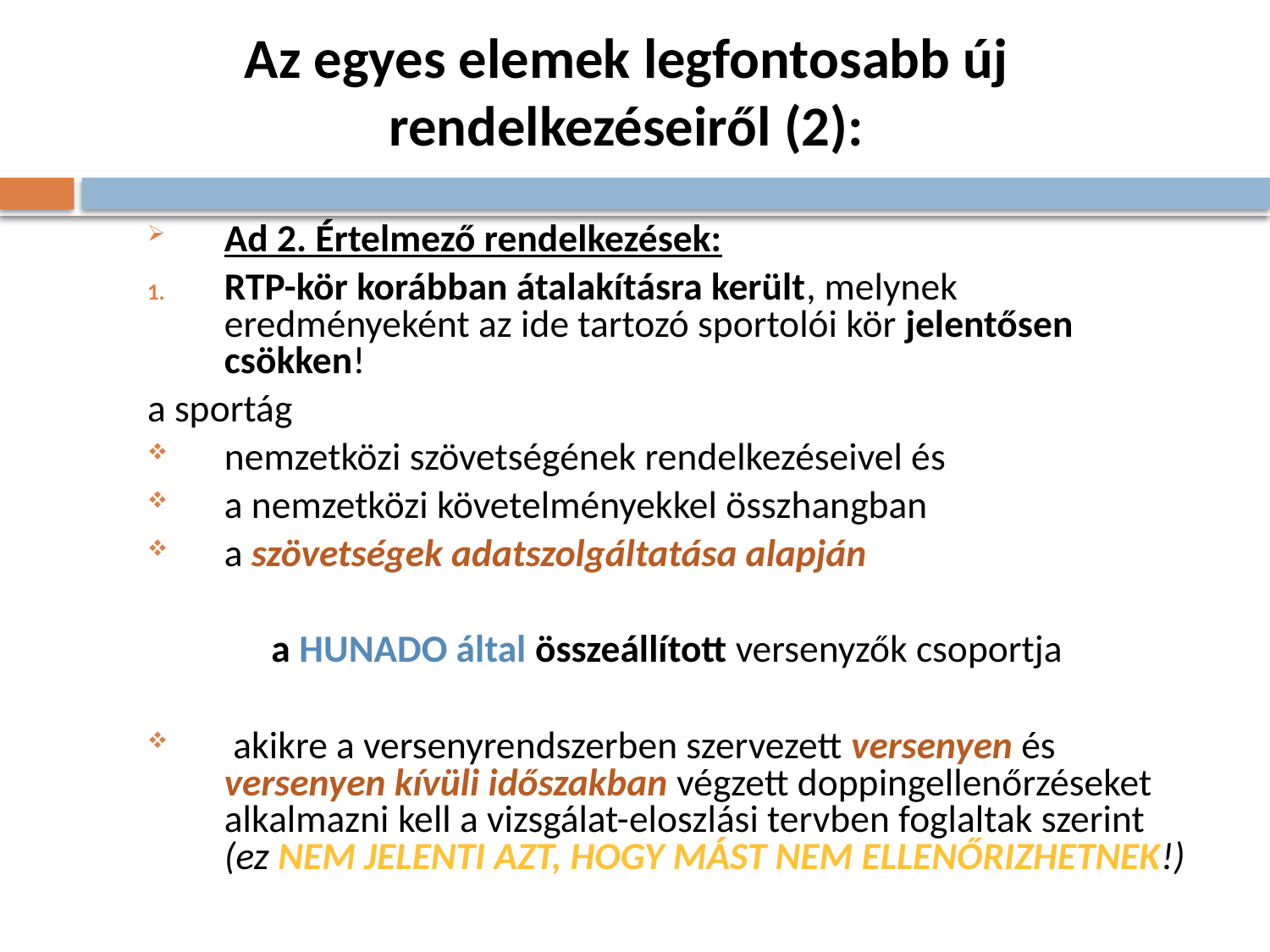

# Az egyes elemek legfontosabb új rendelkezéseiről (2):
Ad 2. Értelmező rendelkezések:
RTP-kör korábban átalakításra került, melynek eredményeként az ide tartozó sportolói kör jelentősen csökken!
a sportág
nemzetközi szövetségének rendelkezéseivel és
a nemzetközi követelményekkel összhangban
a szövetségek adatszolgáltatása alapján

a HUNADO által összeállított versenyzők csoportja

 akikre a versenyrendszerben szervezett versenyen és versenyen kívüli időszakban végzett doppingellenőrzéseket alkalmazni kell a vizsgálat-eloszlási tervben foglaltak szerint (ez nem jelenti azt, hogy mást nem ellenőrizhetnek!)